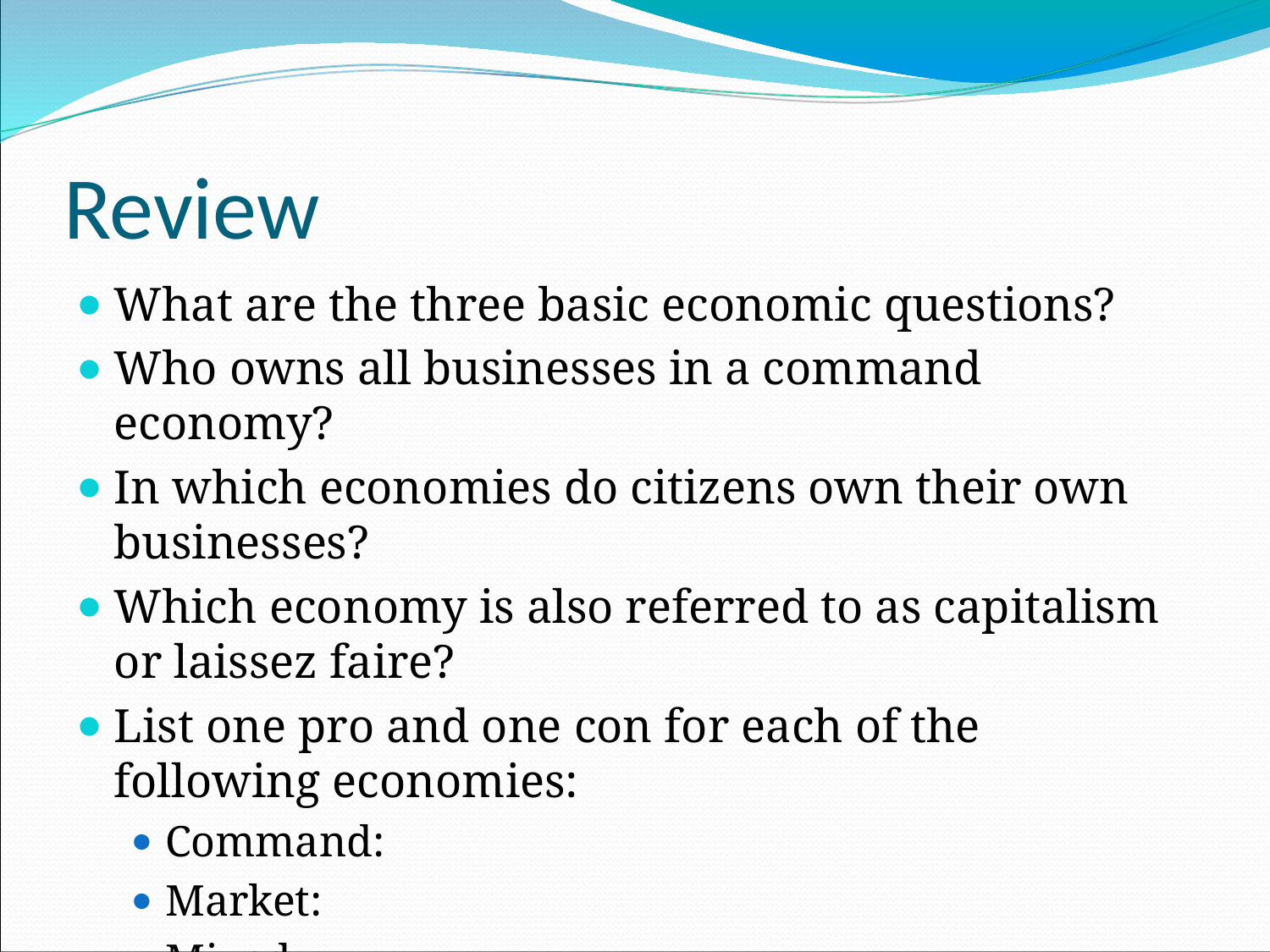

# Review
What are the three basic economic questions?
Who owns all businesses in a command economy?
In which economies do citizens own their own businesses?
Which economy is also referred to as capitalism or laissez faire?
List one pro and one con for each of the following economies:
Command:
Market:
Mixed: